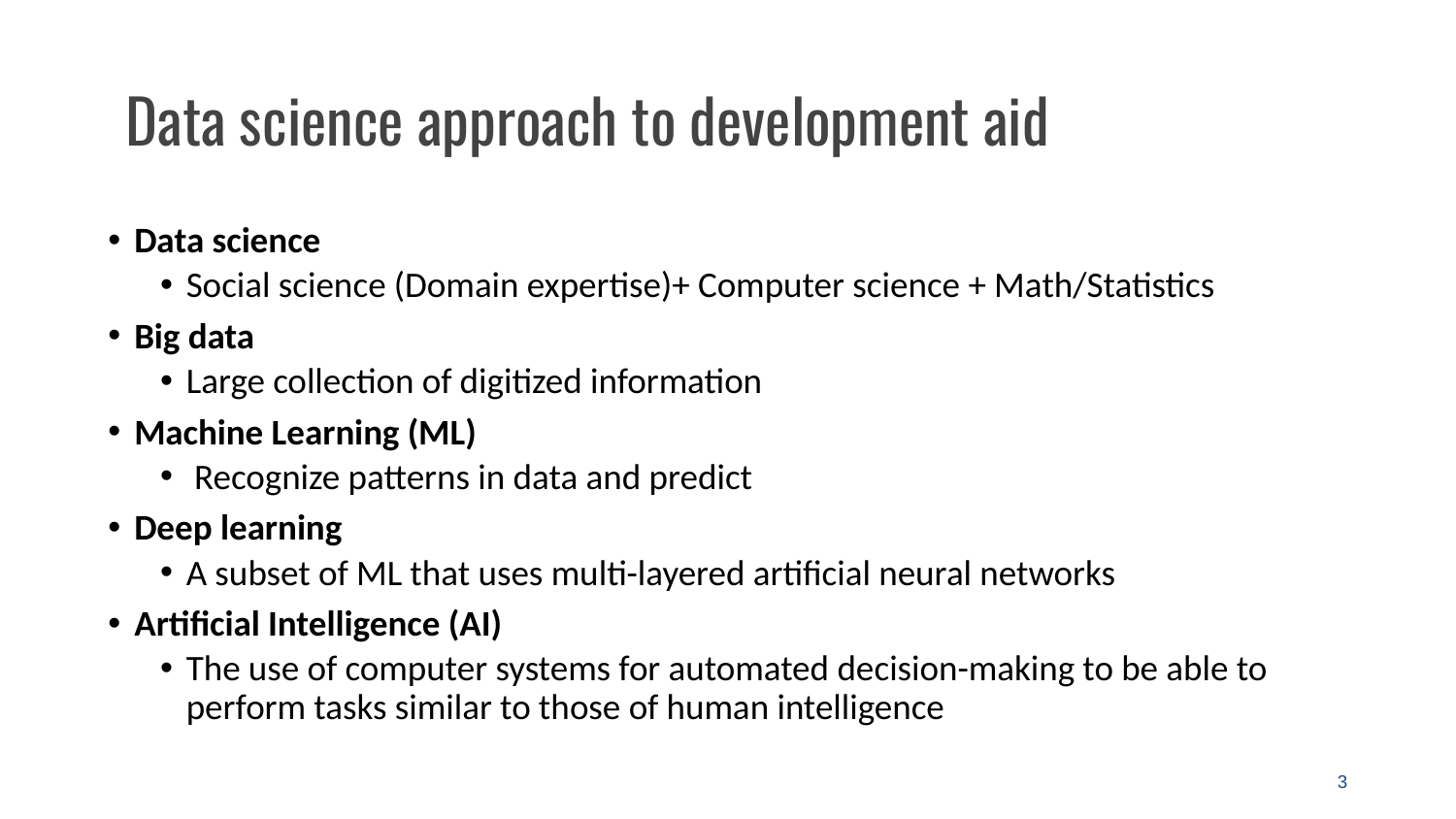

Data science approach to development aid
Data science
Social science (Domain expertise)+ Computer science + Math/Statistics
Big data
Large collection of digitized information
Machine Learning (ML)
 Recognize patterns in data and predict
Deep learning
A subset of ML that uses multi-layered artificial neural networks
Artificial Intelligence (AI)
The use of computer systems for automated decision-making to be able to perform tasks similar to those of human intelligence

3